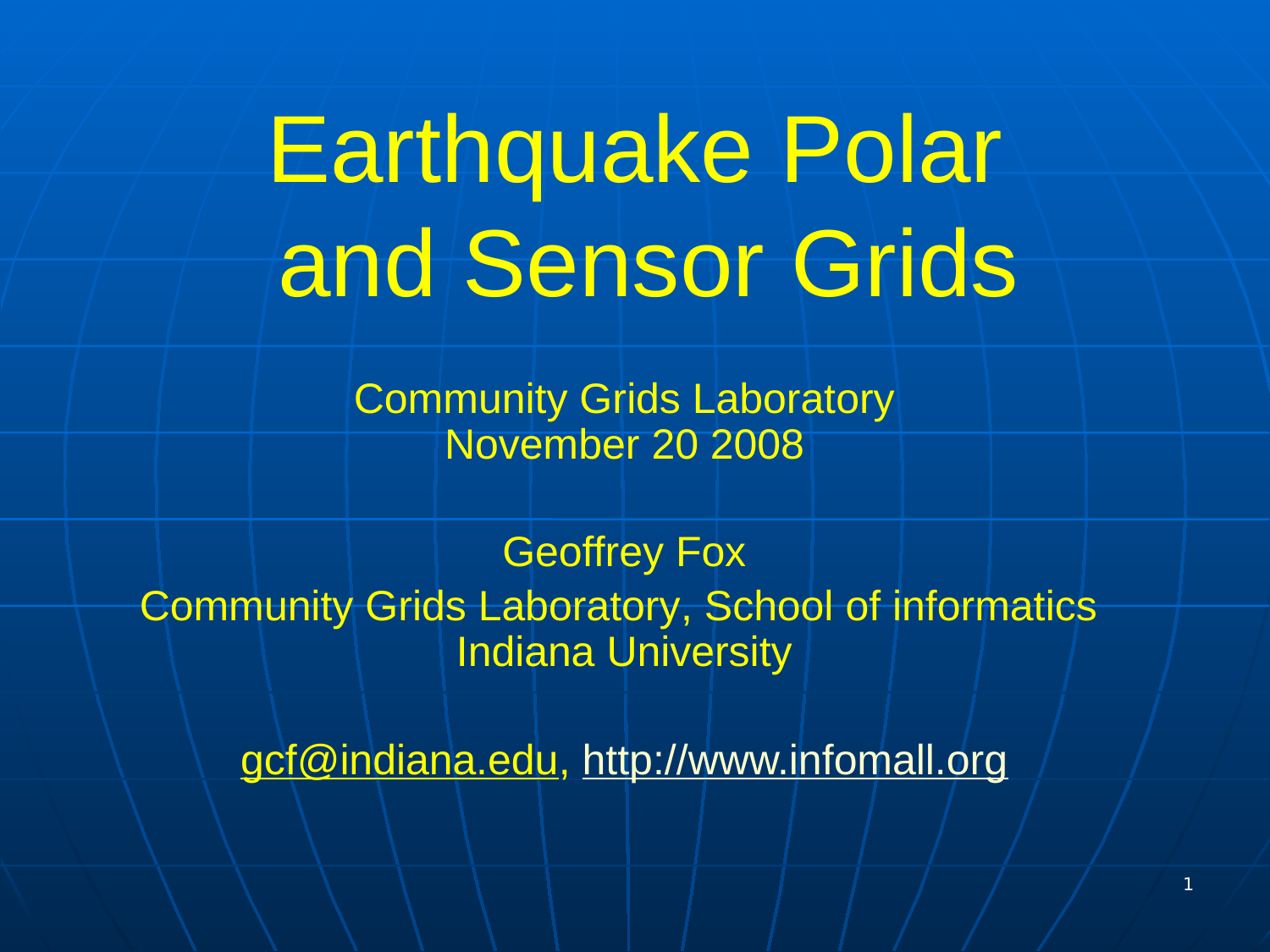

Earthquake Polar
 and Sensor Grids
Community Grids Laboratory
November 20 2008

Geoffrey Fox
Community Grids Laboratory, School of informatics
Indiana University

gcf@indiana.edu, http://www.infomall.org
1